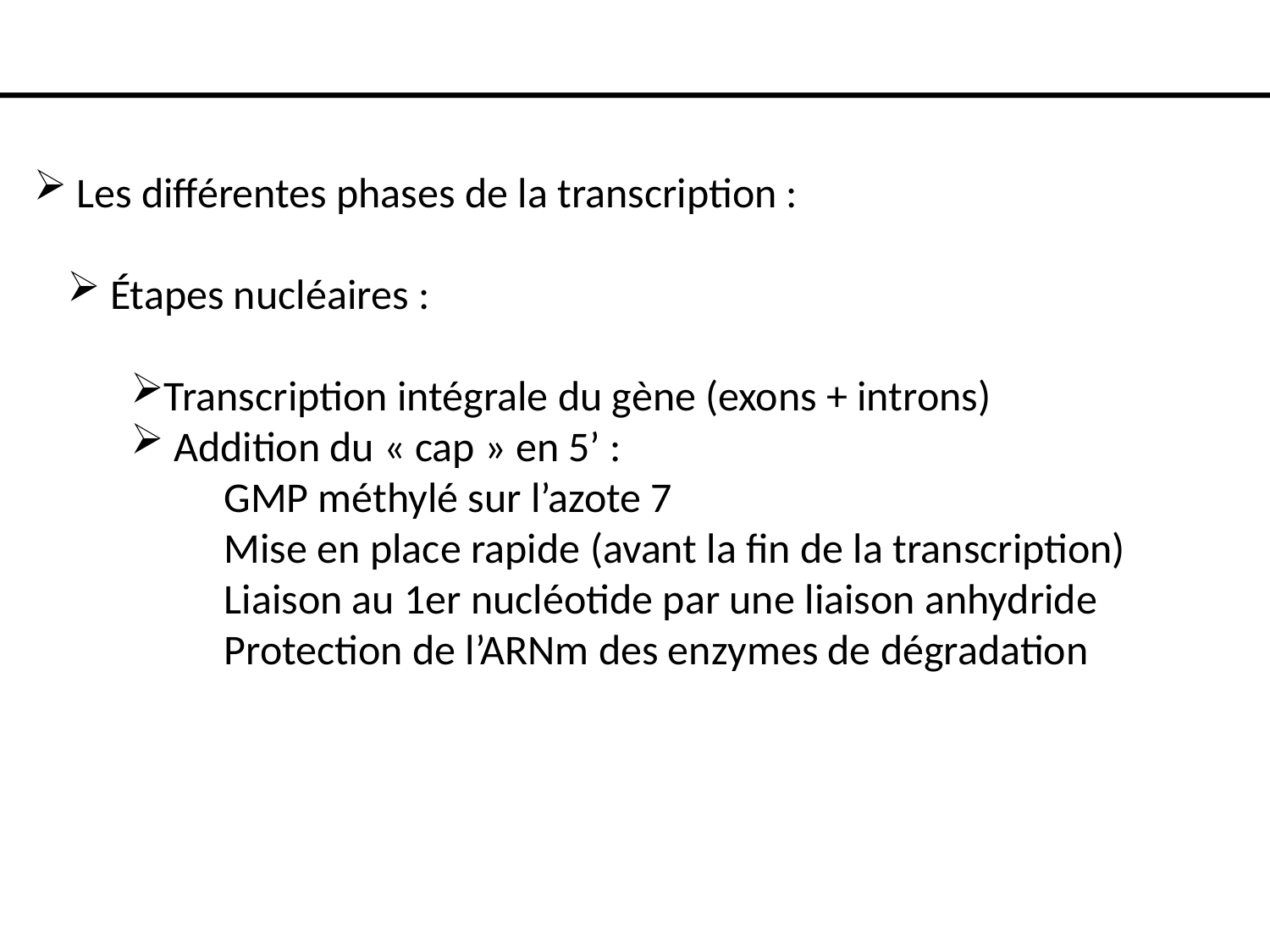

Les différentes phases de la transcription :

 Étapes nucléaires :

Transcription intégrale du gène (exons + introns)
 Addition du « cap » en 5’ :
GMP méthylé sur l’azote 7
Mise en place rapide (avant la fin de la transcription)
Liaison au 1er nucléotide par une liaison anhydride
Protection de l’ARNm des enzymes de dégradation